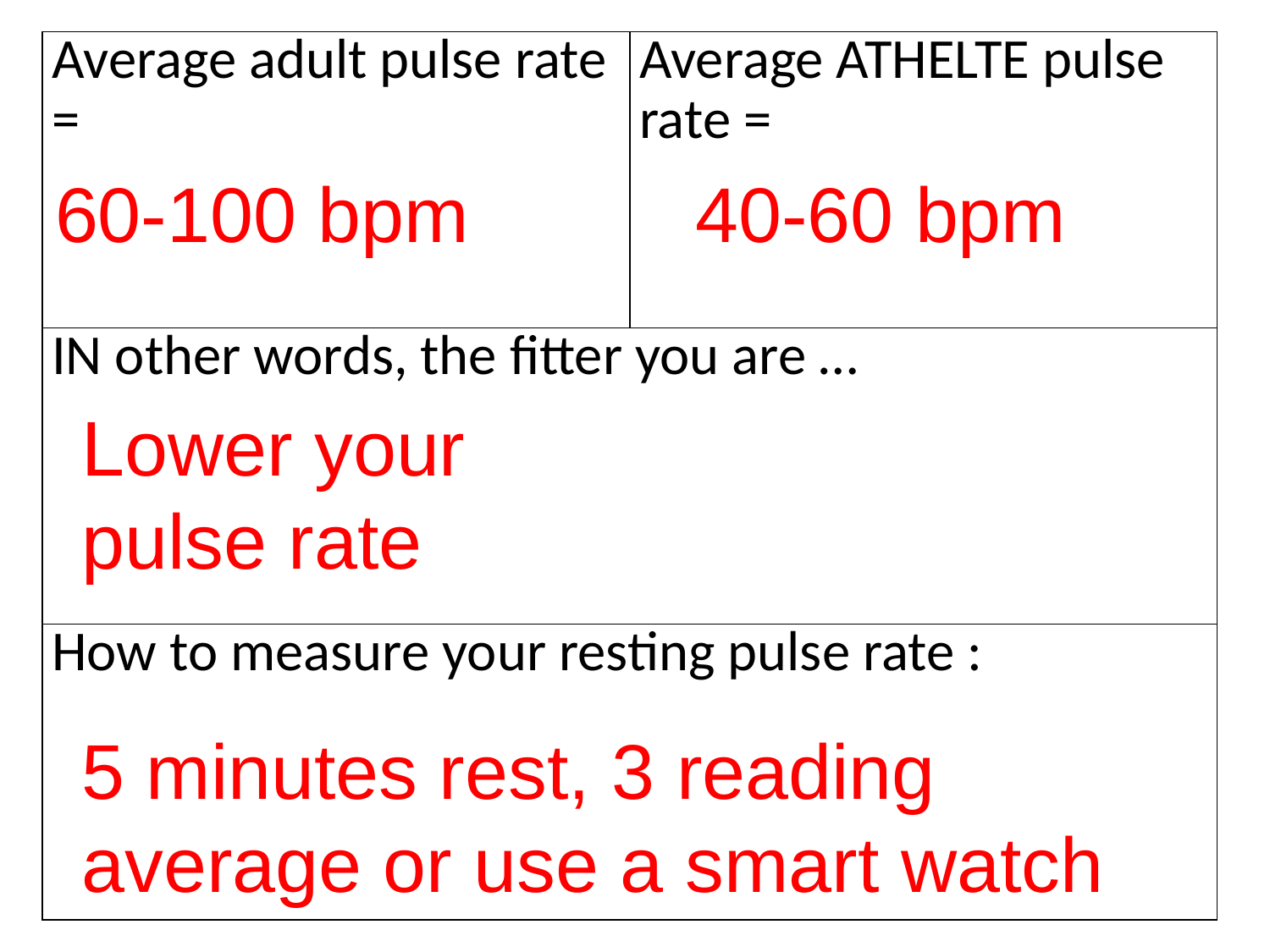

| Average adult pulse rate = | Average ATHELTE pulse rate = |
| --- | --- |
| IN other words, the fitter you are … |  |
| How to measure your resting pulse rate : |  |
60-100 bpm
40-60 bpm
Lower your pulse rate
5 minutes rest, 3 reading average or use a smart watch